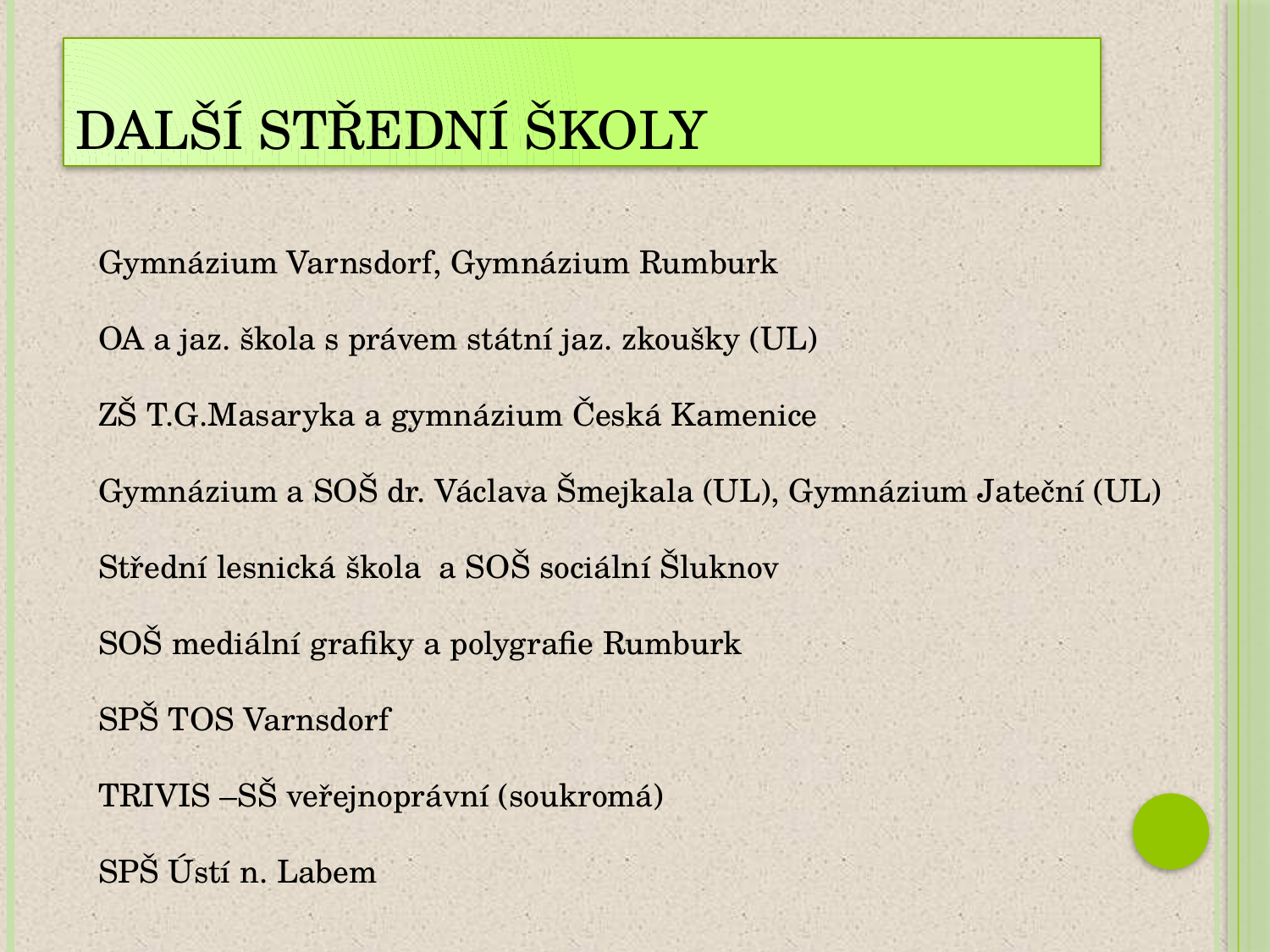

# Další střední školy
Gymnázium Varnsdorf, Gymnázium Rumburk

OA a jaz. škola s právem státní jaz. zkoušky (UL)

ZŠ T.G.Masaryka a gymnázium Česká Kamenice

Gymnázium a SOŠ dr. Václava Šmejkala (UL), Gymnázium Jateční (UL)

Střední lesnická škola  a SOŠ sociální Šluknov

SOŠ mediální grafiky a polygrafie Rumburk

SPŠ TOS Varnsdorf

TRIVIS –SŠ veřejnoprávní (soukromá)

SPŠ Ústí n. Labem